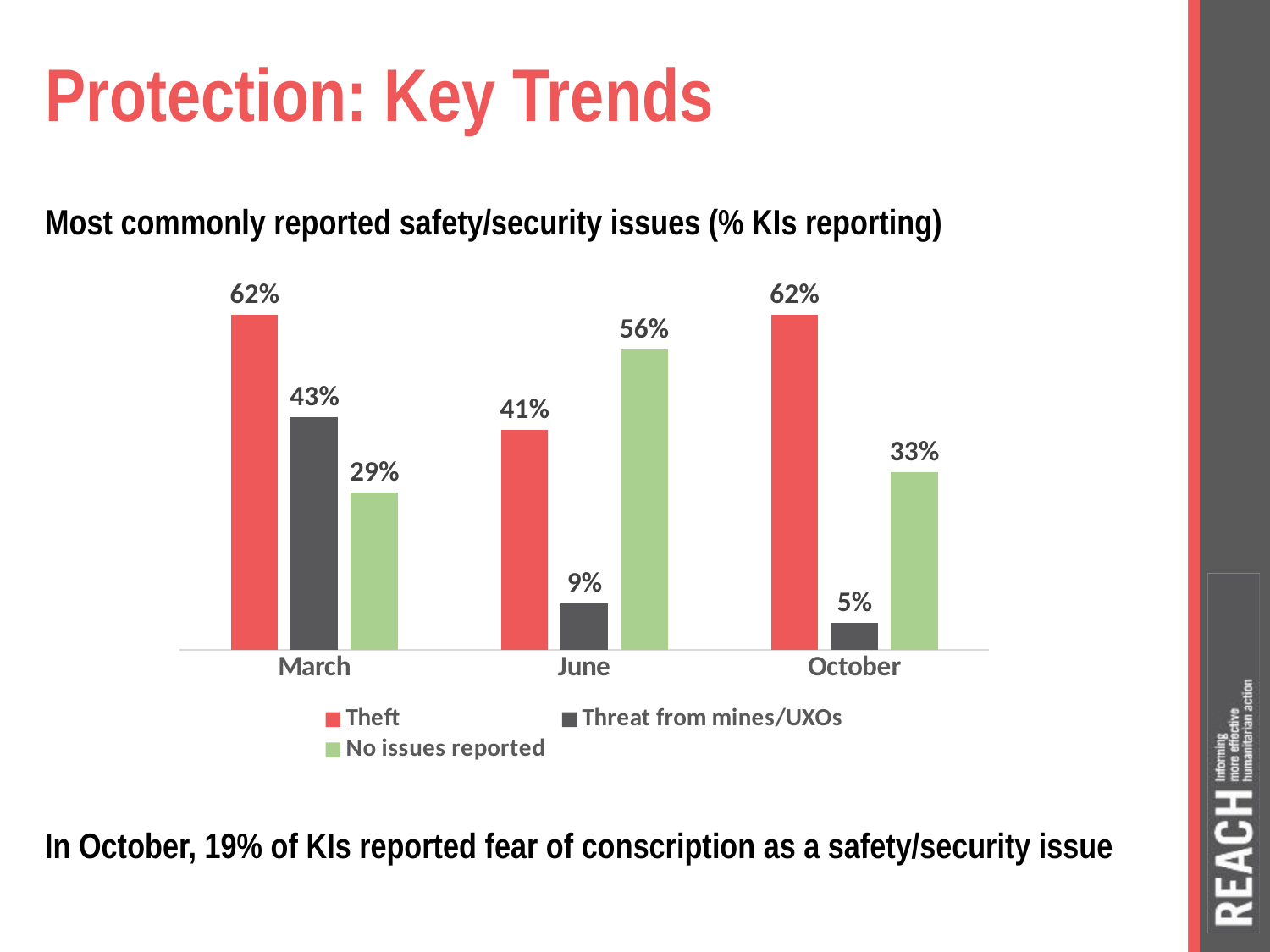

# Protection: Key Trends
Most commonly reported safety/security issues (% KIs reporting)

### Chart

| Category | Theft | Threat from mines/UXOs | No issues reported |
|---|---|---|---|
| March | 0.620253164556962 | 0.43037974683544306 | 0.2911392405063291 |
| June | 0.4074074074074074 | 0.08641975308641975 | 0.5555555555555556 |
| October | 0.620253164556962 | 0.05063291139240506 | 0.3291139240506329 |
In October, 19% of KIs reported fear of conscription as a safety/security issue